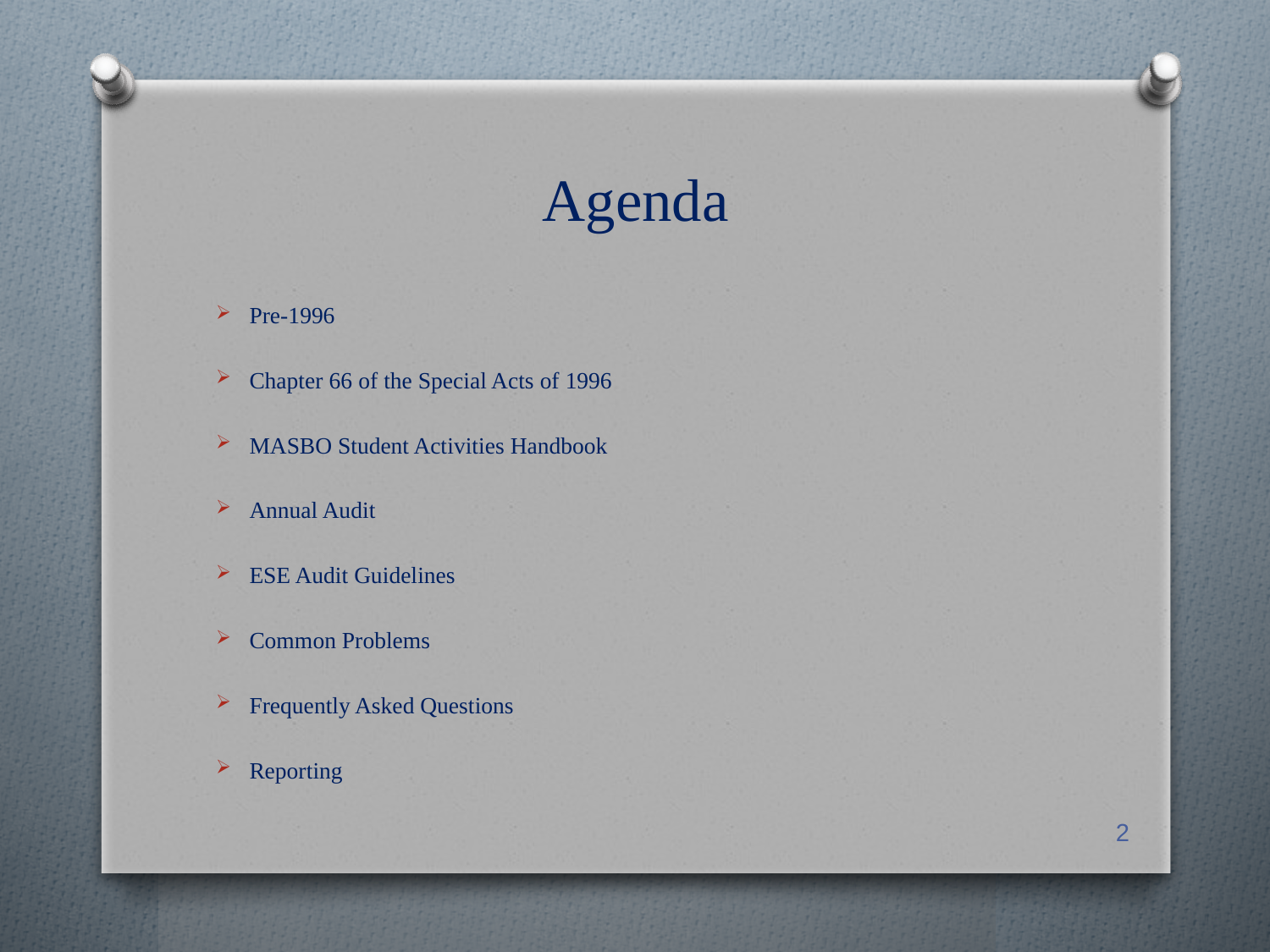

# Agenda
Pre-1996

Chapter 66 of the Special Acts of 1996

MASBO Student Activities Handbook

Annual Audit

ESE Audit Guidelines

Common Problems

Frequently Asked Questions

Reporting

2